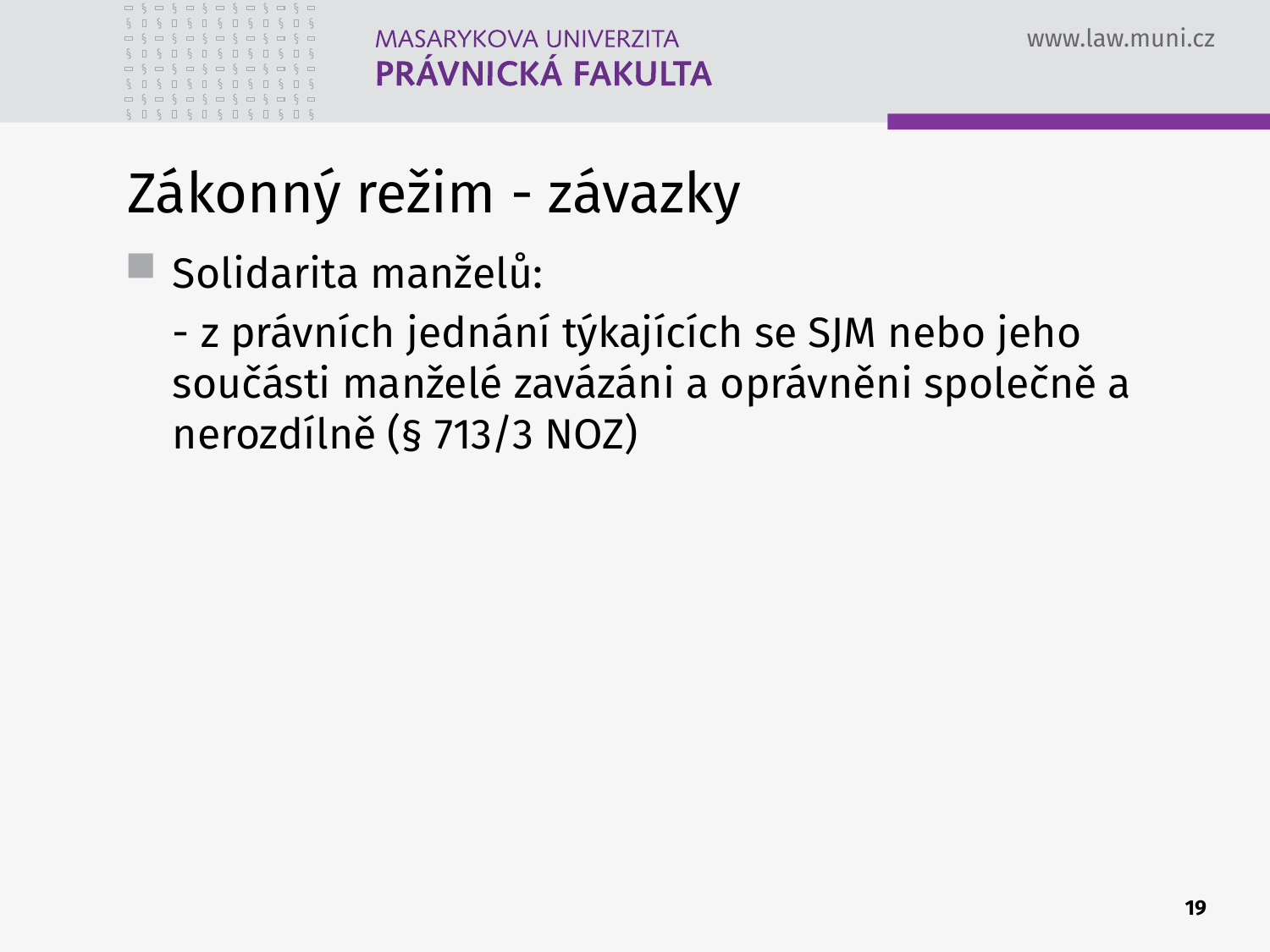

# Zákonný režim - závazky
Solidarita manželů:
	- z právních jednání týkajících se SJM nebo jeho součásti manželé zavázáni a oprávněni společně a nerozdílně (§ 713/3 NOZ)

19